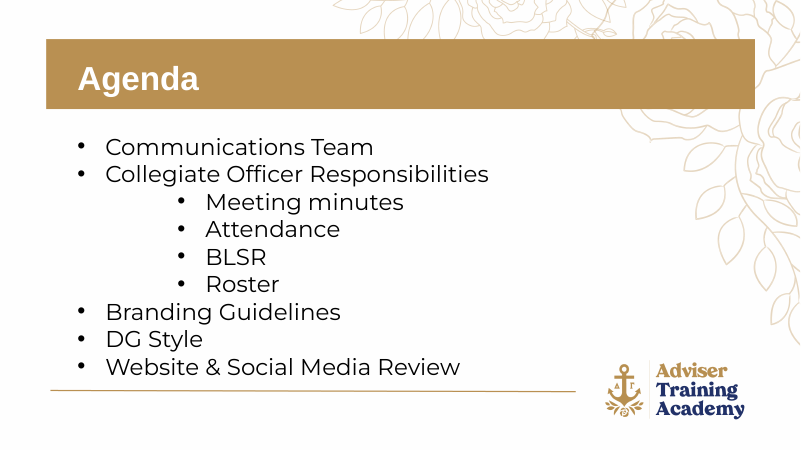

Agenda
Communications Team
Collegiate Officer Responsibilities
Meeting minutes
Attendance
BLSR
Roster
Branding Guidelines
DG Style
Website & Social Media Review